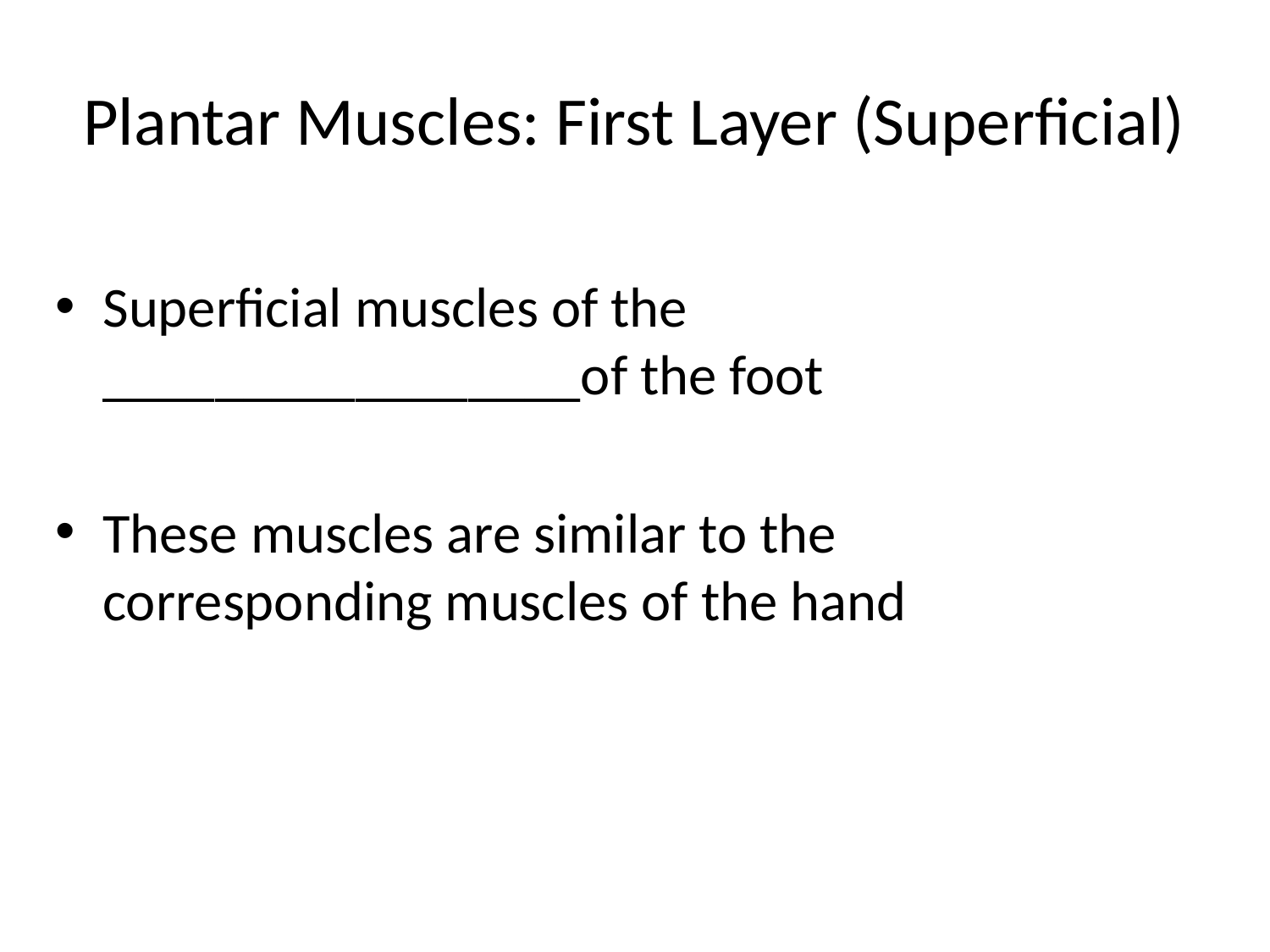

# Plantar Muscles: First Layer (Superficial)
Superficial muscles of the _________________of the foot

These muscles are similar to the corresponding muscles of the hand